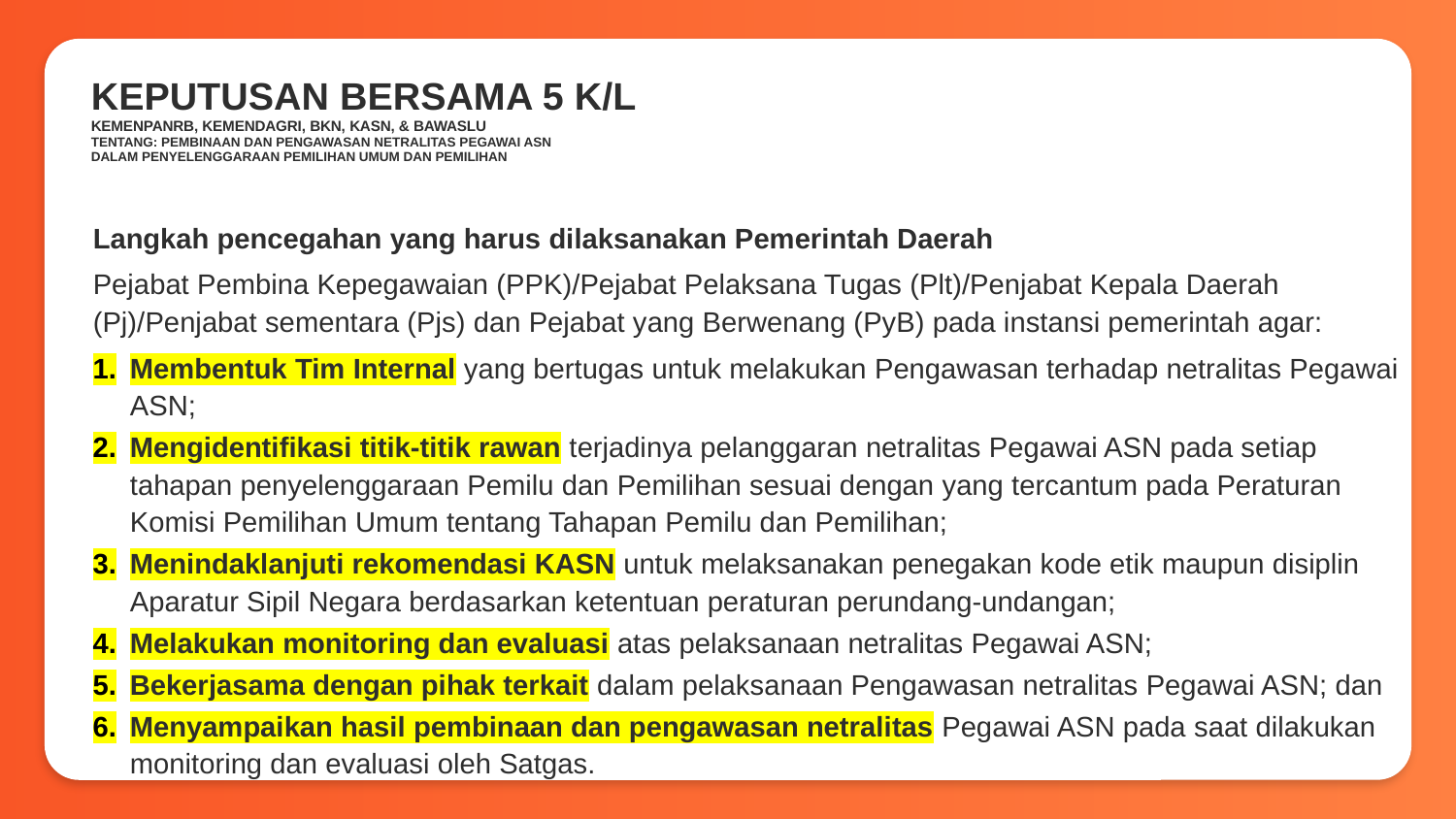

# KEPUTUSAN BERSAMA 5 K/L KEMENPANRB, KEMENDAGRI, BKN, KASN, & BAWASLU TENTANG: PEMBINAAN DAN PENGAWASAN NETRALITAS PEGAWAI ASN DALAM PENYELENGGARAAN PEMILIHAN UMUM DAN PEMILIHAN
Langkah pencegahan yang harus dilaksanakan Pemerintah Daerah
Pejabat Pembina Kepegawaian (PPK)/Pejabat Pelaksana Tugas (Plt)/Penjabat Kepala Daerah (Pj)/Penjabat sementara (Pjs) dan Pejabat yang Berwenang (PyB) pada instansi pemerintah agar:
Membentuk Tim Internal yang bertugas untuk melakukan Pengawasan terhadap netralitas Pegawai ASN;
Mengidentifikasi titik-titik rawan terjadinya pelanggaran netralitas Pegawai ASN pada setiap tahapan penyelenggaraan Pemilu dan Pemilihan sesuai dengan yang tercantum pada Peraturan Komisi Pemilihan Umum tentang Tahapan Pemilu dan Pemilihan;
Menindaklanjuti rekomendasi KASN untuk melaksanakan penegakan kode etik maupun disiplin Aparatur Sipil Negara berdasarkan ketentuan peraturan perundang-undangan;
Melakukan monitoring dan evaluasi atas pelaksanaan netralitas Pegawai ASN;
Bekerjasama dengan pihak terkait dalam pelaksanaan Pengawasan netralitas Pegawai ASN; dan
Menyampaikan hasil pembinaan dan pengawasan netralitas Pegawai ASN pada saat dilakukan monitoring dan evaluasi oleh Satgas.